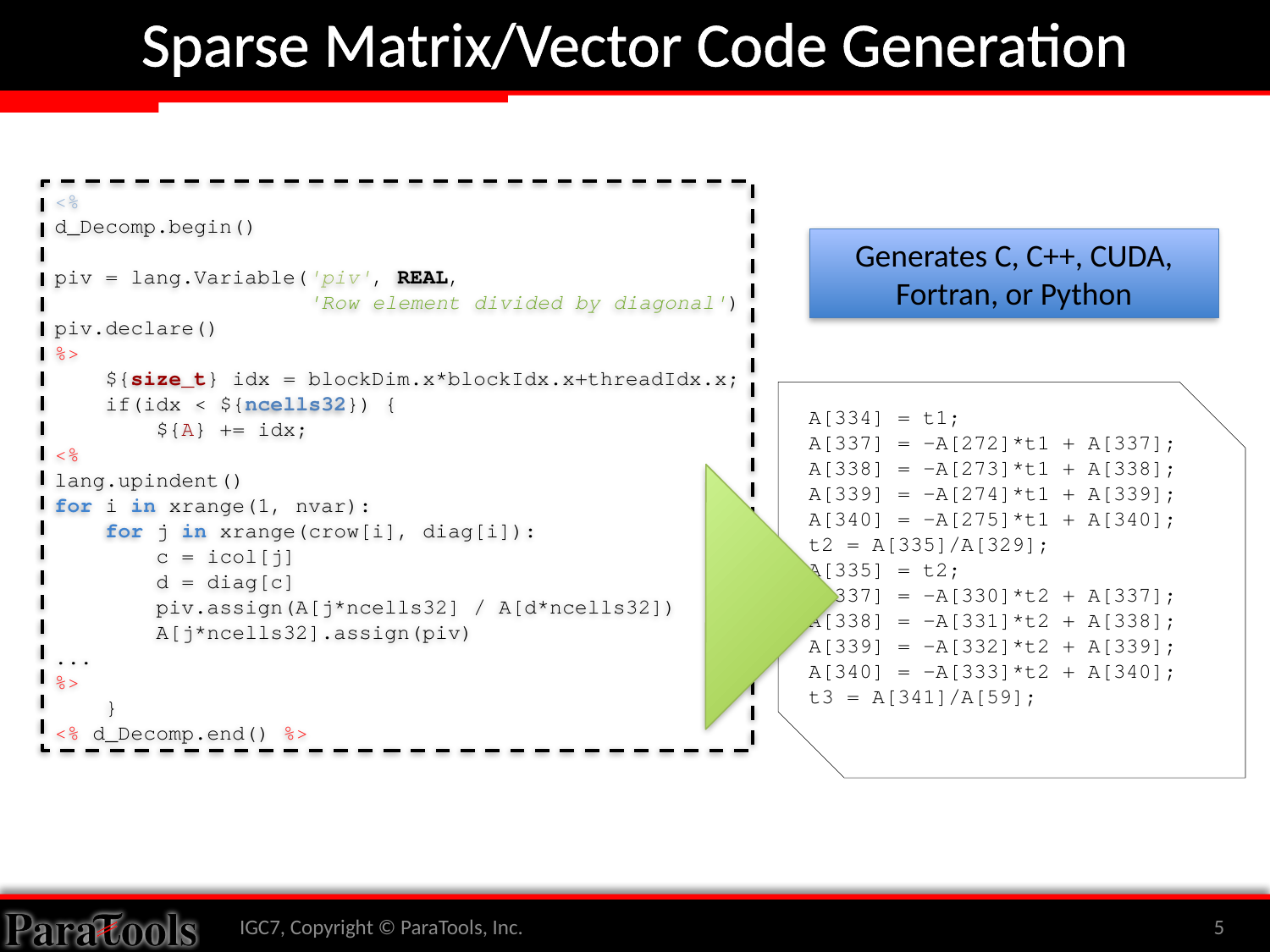

# Sparse Matrix/Vector Code Generation
<%
d_Decomp.begin()

piv = lang.Variable('piv', REAL,
                    'Row element divided by diagonal')
piv.declare()
%>
    ${size_t} idx = blockDim.x*blockIdx.x+threadIdx.x;
    if(idx < ${ncells32}) {
        ${A} += idx;
<%
lang.upindent()
for i in xrange(1, nvar):
    for j in xrange(crow[i], diag[i]):
        c = icol[j]
        d = diag[c]
        piv.assign(A[j*ncells32] / A[d*ncells32])
        A[j*ncells32].assign(piv)
...
%>
    }
<% d_Decomp.end() %>
Generates C, C++, CUDA, Fortran, or Python

    A[334] = t1;
    A[337] = -A[272]*t1 + A[337];
    A[338] = -A[273]*t1 + A[338];
    A[339] = -A[274]*t1 + A[339];
    A[340] = -A[275]*t1 + A[340];
    t2 = A[335]/A[329];
    A[335] = t2;
    A[337] = -A[330]*t2 + A[337];
    A[338] = -A[331]*t2 + A[338];
    A[339] = -A[332]*t2 + A[339];
    A[340] = -A[333]*t2 + A[340];
    t3 = A[341]/A[59];

IGC7, Copyright © ParaTools, Inc.
5